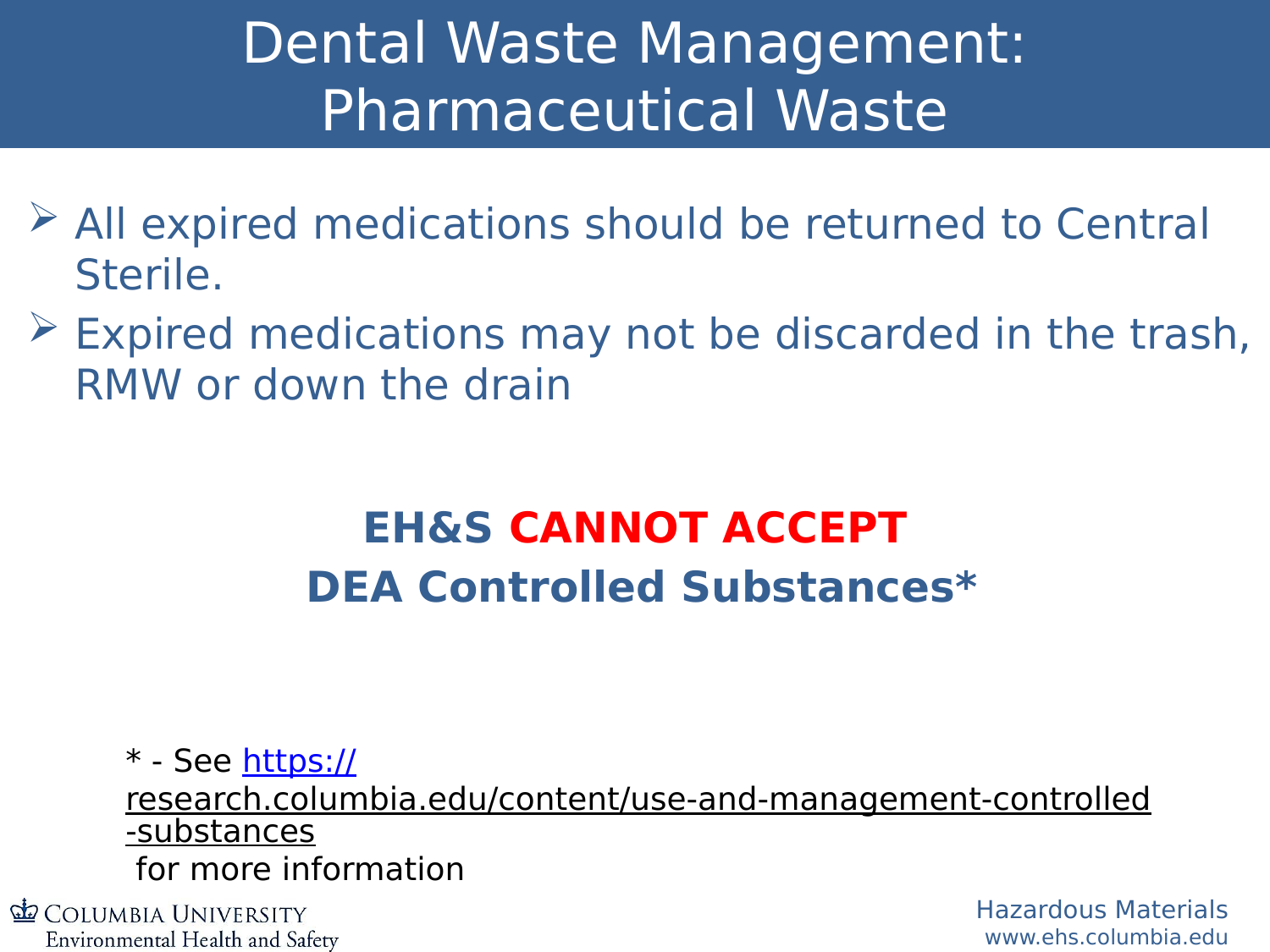

# Dental Waste Management: Pharmaceutical Waste
All expired medications should be returned to Central Sterile.
Expired medications may not be discarded in the trash, RMW or down the drain

EH&S CANNOT ACCEPT
DEA Controlled Substances*
* - See https://research.columbia.edu/content/use-and-management-controlled-substances for more information